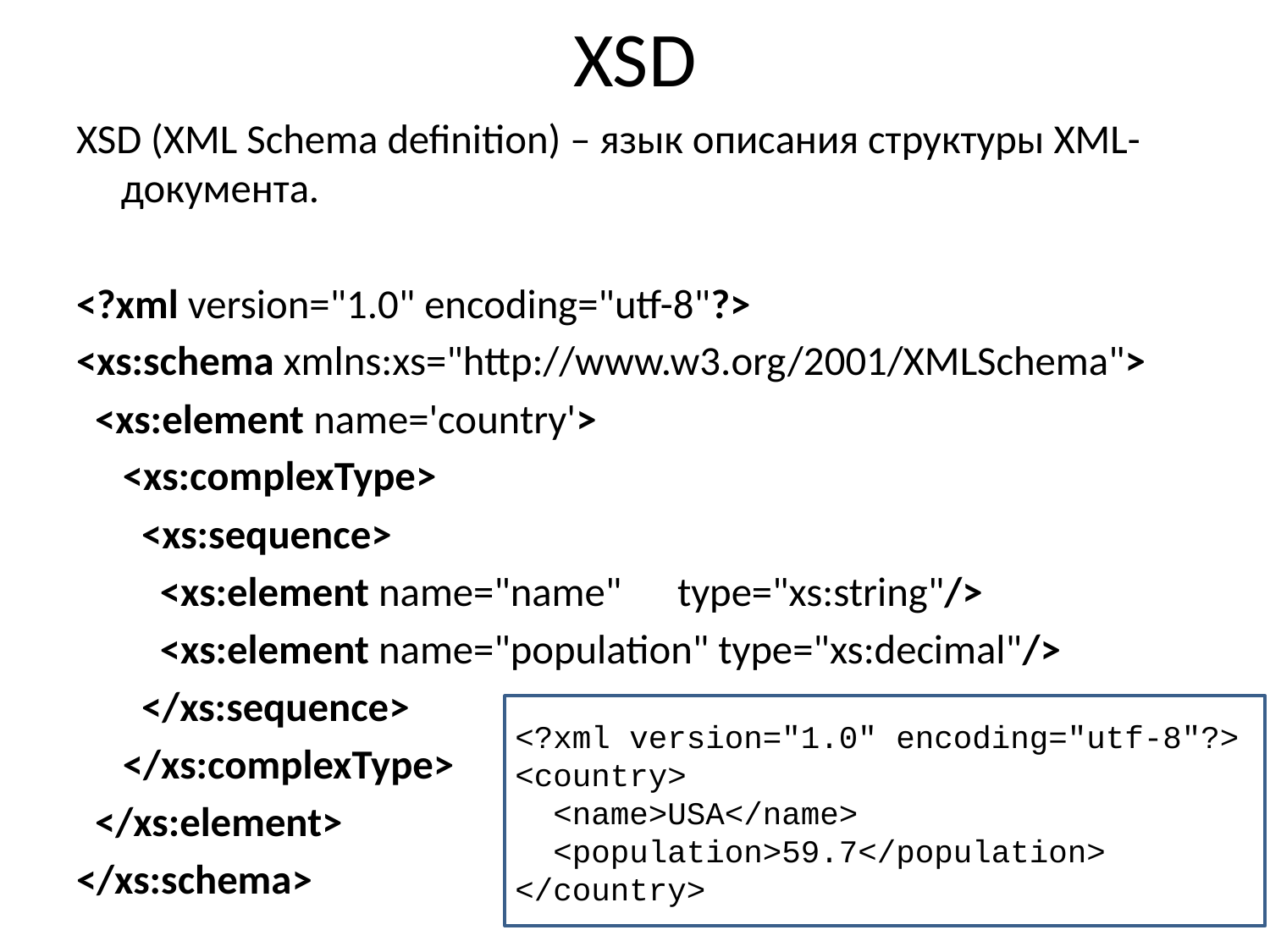

# XSD
XSD (XML Schema definition) – язык описания структуры XML-документа.

<?xml version="1.0" encoding="utf-8"?>
<xs:schema xmlns:xs="http://www.w3.org/2001/XMLSchema">
  <xs:element name='country'>
     <xs:complexType>
       <xs:sequence>
         <xs:element name="name"	type="xs:string"/>
         <xs:element name="population" type="xs:decimal"/>
       </xs:sequence>
     </xs:complexType>
  </xs:element>
</xs:schema>

<?xml version="1.0" encoding="utf-8"?>
<country>
  <name>USA</name>
  <population>59.7</population>
</country>